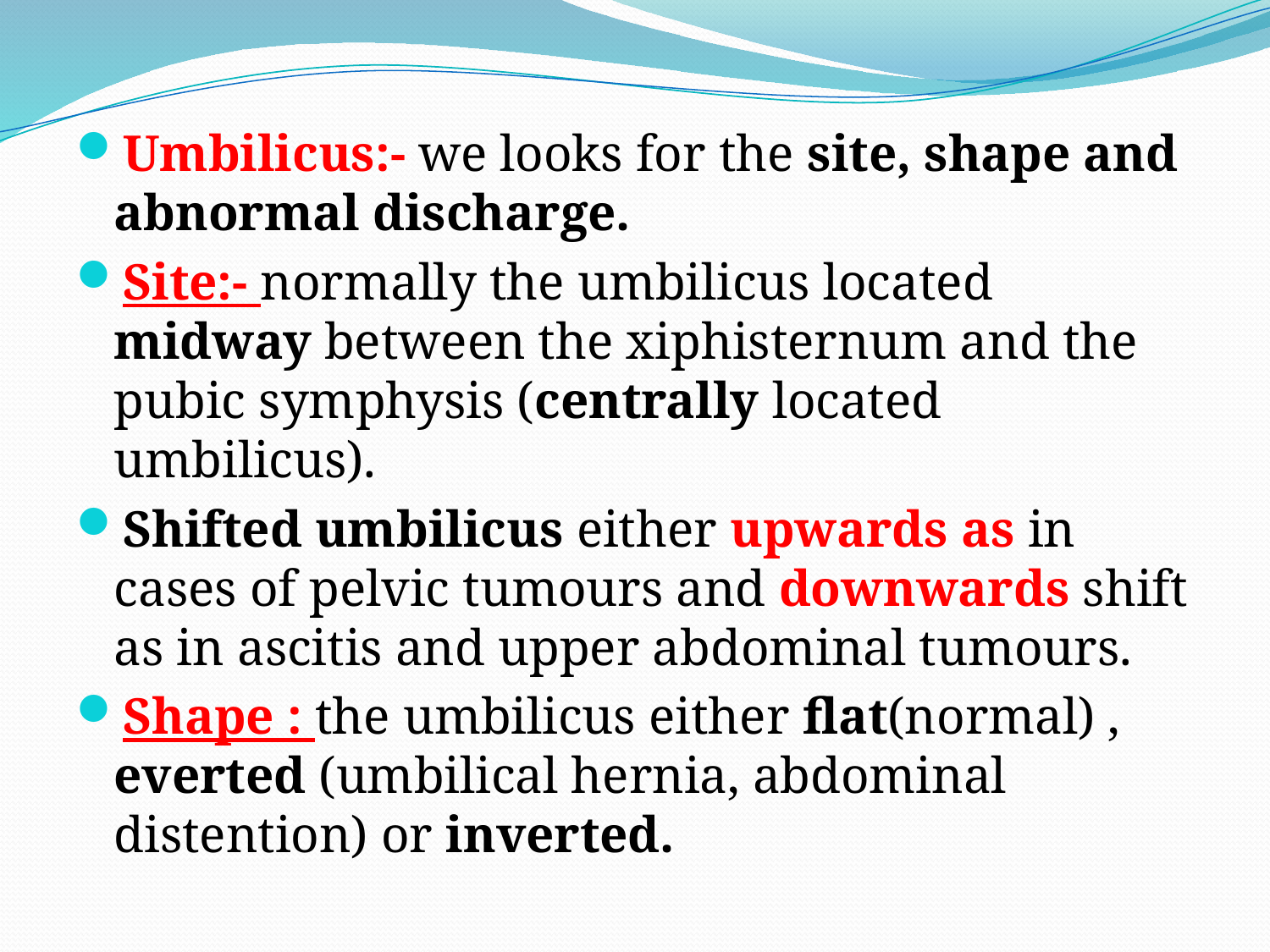

Umbilicus:- we looks for the site, shape and abnormal discharge.
Site:- normally the umbilicus located midway between the xiphisternum and the pubic symphysis (centrally located umbilicus).
Shifted umbilicus either upwards as in cases of pelvic tumours and downwards shift as in ascitis and upper abdominal tumours.
Shape : the umbilicus either flat(normal) , everted (umbilical hernia, abdominal distention) or inverted.